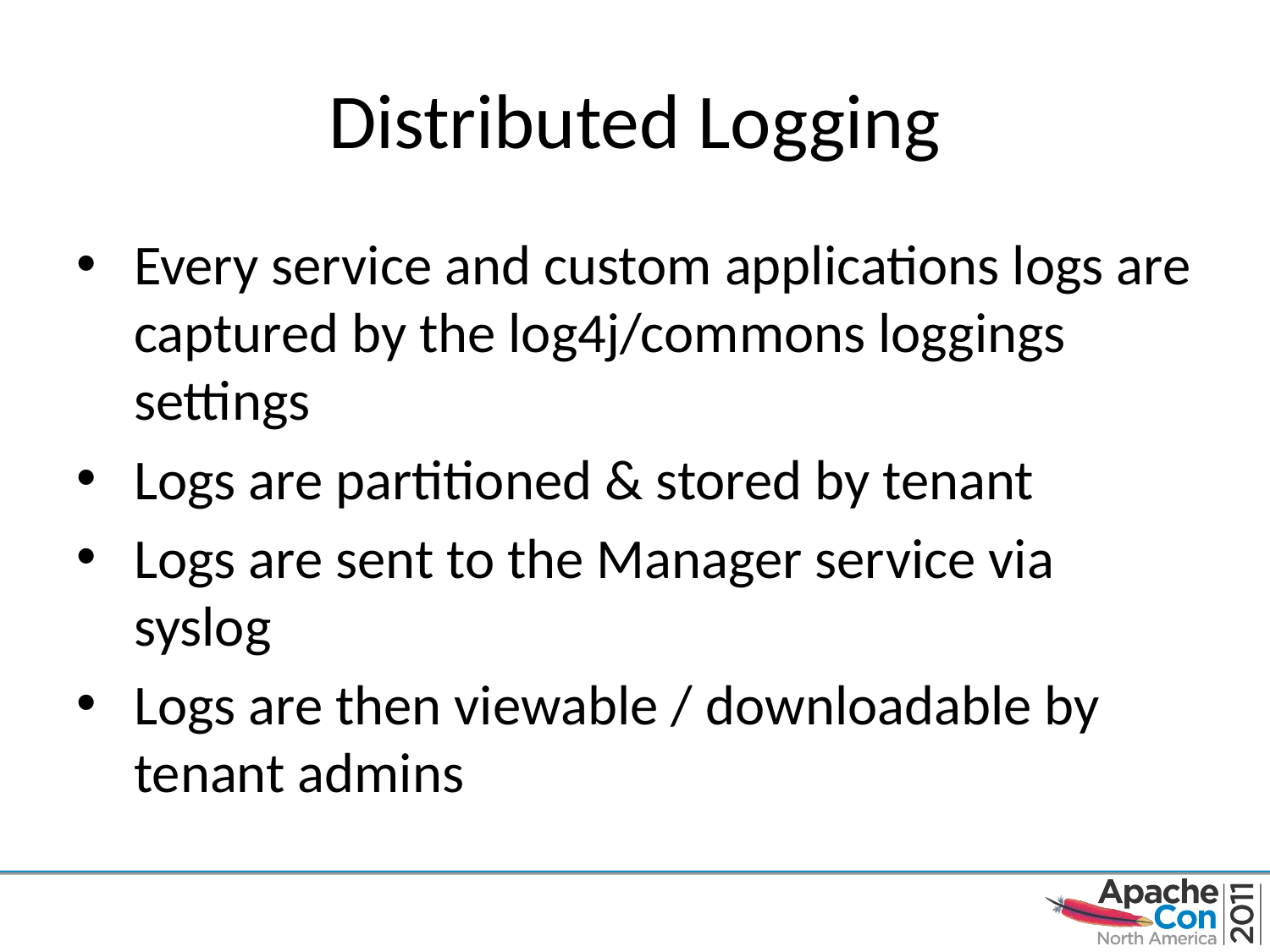

# Distributed Logging
Every service and custom applications logs are captured by the log4j/commons loggings settings
Logs are partitioned & stored by tenant
Logs are sent to the Manager service via syslog
Logs are then viewable / downloadable by tenant admins